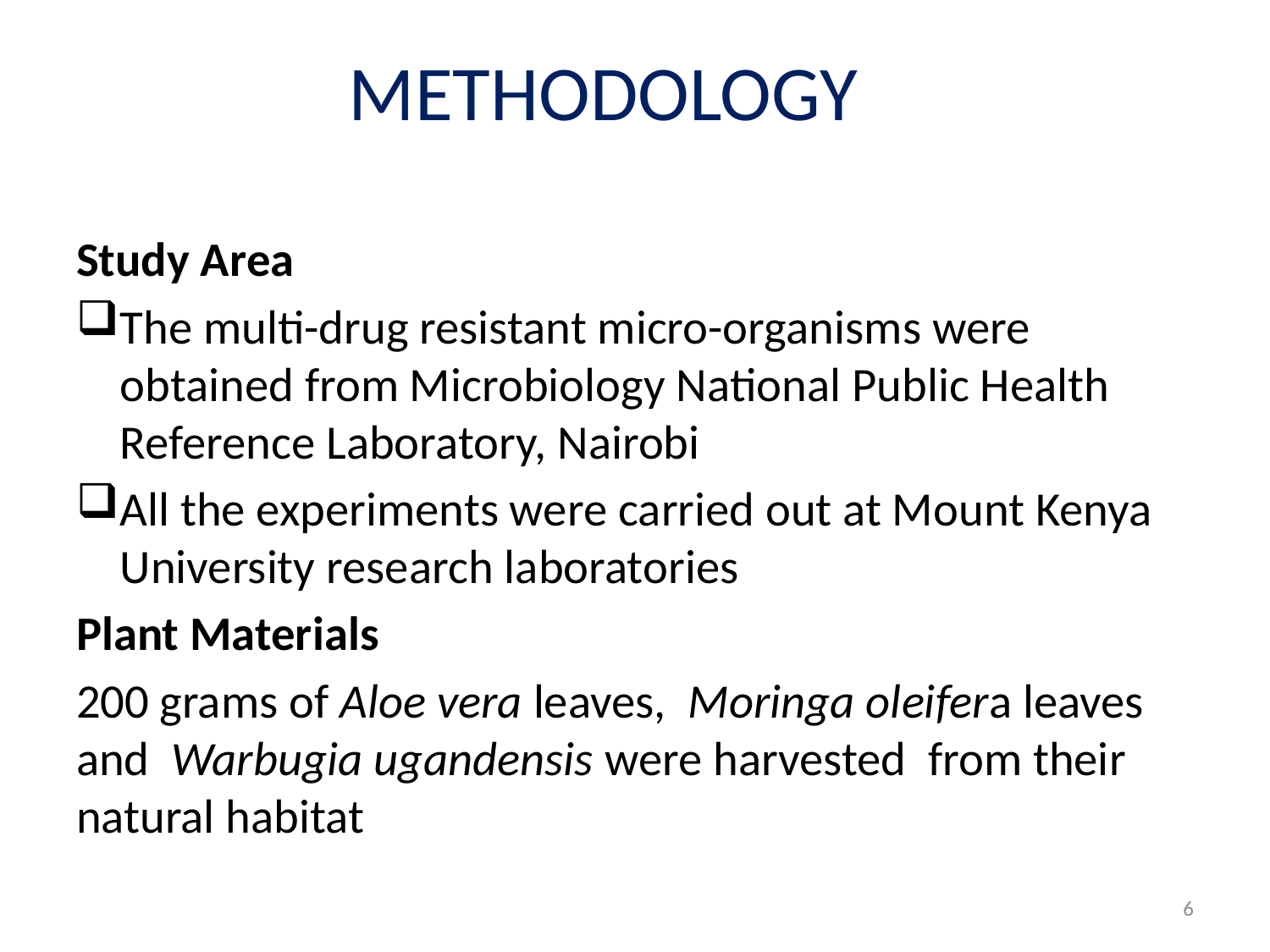

# METHODOLOGY
Study Area
The multi-drug resistant micro-organisms were obtained from Microbiology National Public Health Reference Laboratory, Nairobi
All the experiments were carried out at Mount Kenya University research laboratories
Plant Materials
200 grams of Aloe vera leaves,  Moringa oleifera leaves and  Warbugia ugandensis were harvested  from their natural habitat

6